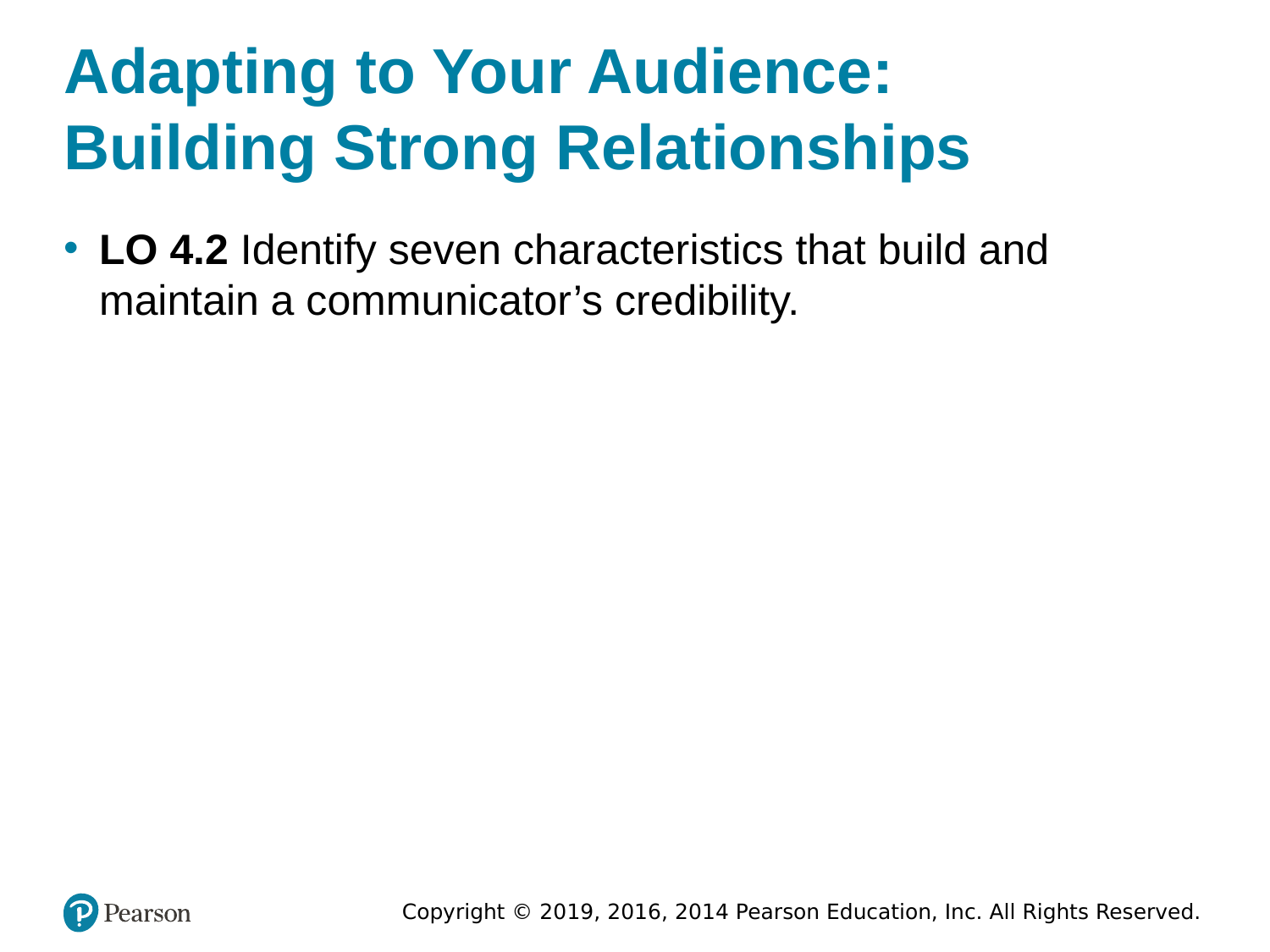

# Adapting to Your Audience: Building Strong Relationships
LO 4.2 Identify seven characteristics that build and maintain a communicator’s credibility.